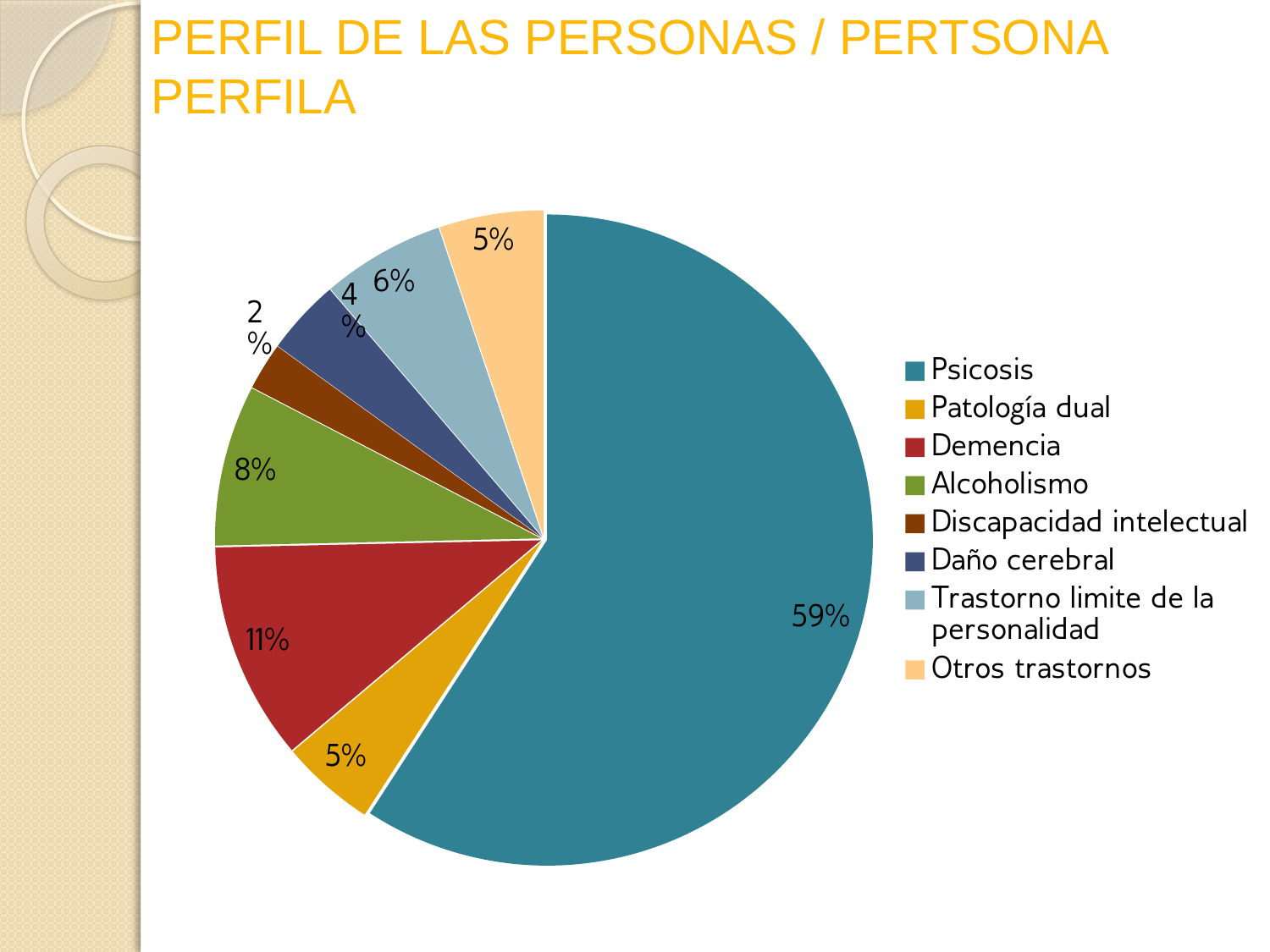

# PERFIL DE LAS PERSONAS / PERTSONA PERFILA

### Chart

| Category | Columna1 |
|---|---|
| Psicosis | 126.0 |
| Patología dual | 10.0 |
| Demencia | 23.0 |
| Alcoholismo | 17.0 |
| Discapacidad intelectual | 5.0 |
| Daño cerebral | 8.0 |
| Trastorno limite de la personalidad | 13.0 |
| Otros trastornos | 11.0 |

[unsupported chart]

### Chart

| Category |
|---|